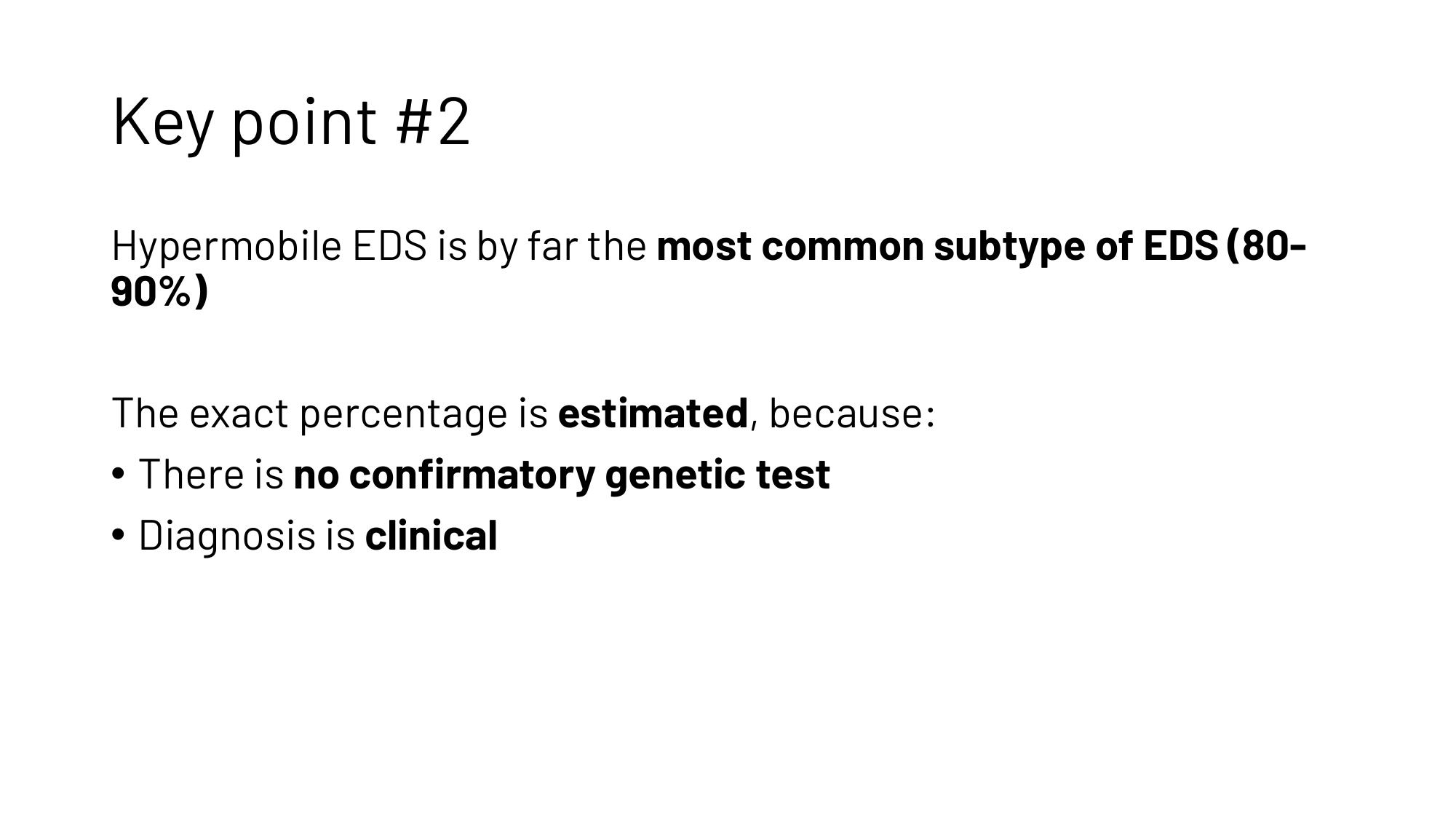

# Key point #2
Hypermobile EDS is by far the most common subtype of EDS (80-90%)

The exact percentage is estimated, because:
There is no confirmatory genetic test
Diagnosis is clinical